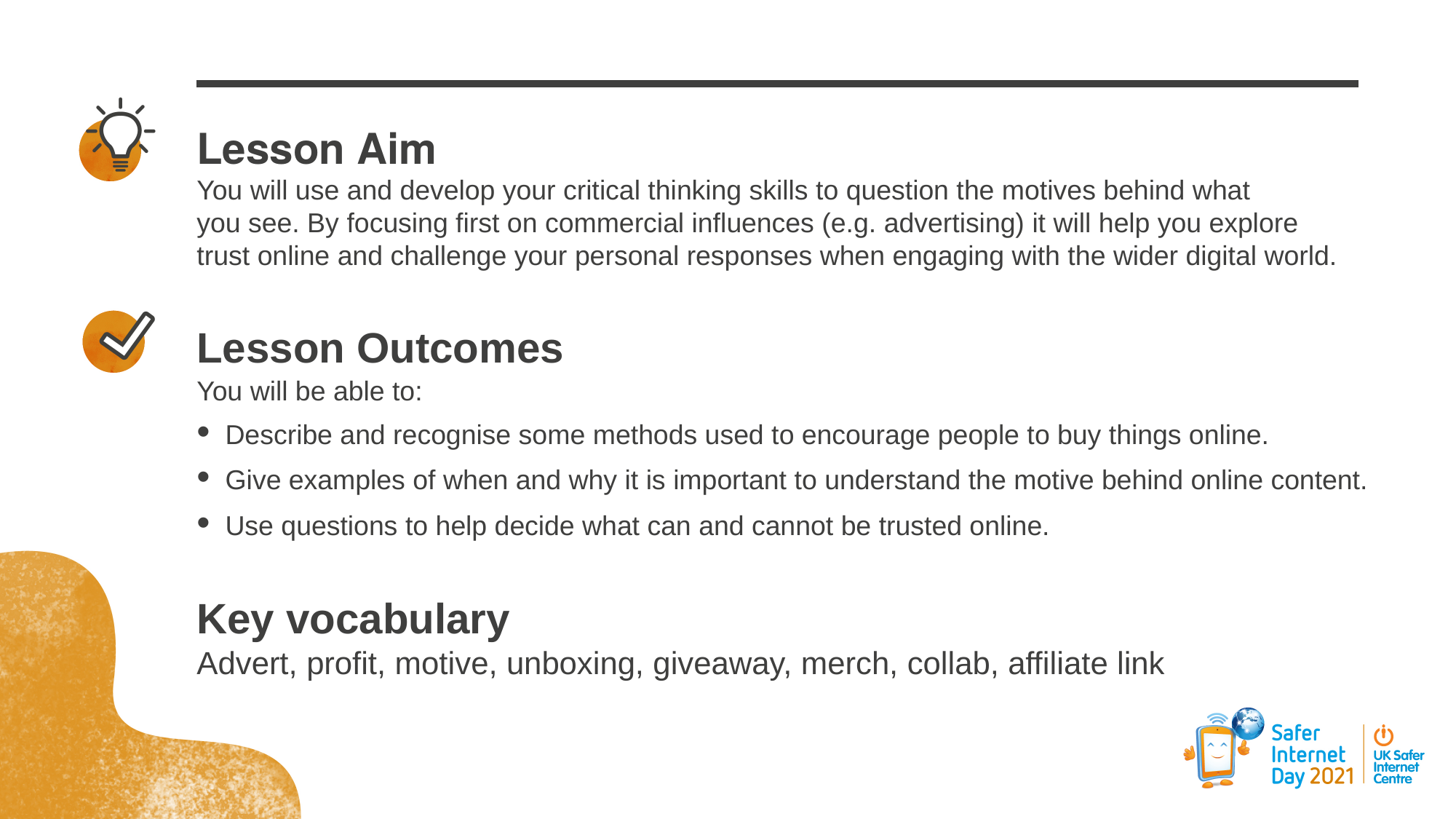

Lesson Aim
You will use and develop your critical thinking skills to question the motives behind what
you see. By focusing first on commercial influences (e.g. advertising) it will help you explore
trust online and challenge your personal responses when engaging with the wider digital world.

Lesson Outcomes
You will be able to:
•  Describe and recognise some methods used to encourage people to buy things online.
•  Give examples of when and why it is important to understand the motive behind online content.
•  Use questions to help decide what can and cannot be trusted online.

Key vocabulary
Advert, profit, motive, unboxing, giveaway, merch, collab, affiliate link